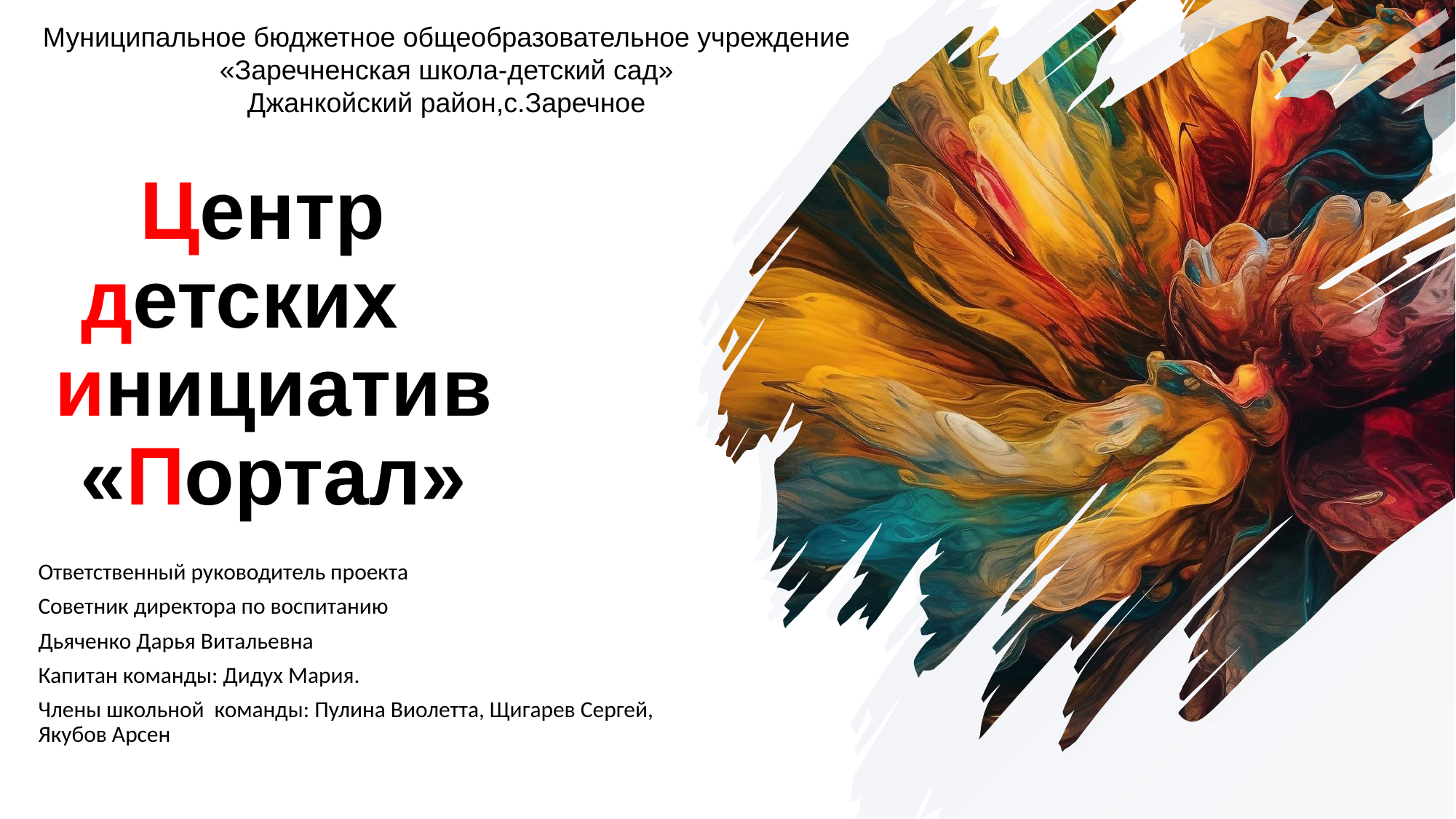

Муниципальное бюджетное общеобразовательное учреждение
«Заречненская школа-детский сад»
Джанкойский район,с.Заречное
# Центр детских    инициатив «Портал»
Ответственный руководитель проекта
Советник директора по воспитанию
Дьяченко Дарья Витальевна
Капитан команды: Дидух Мария.
Члены школьной  команды: Пулина Виолетта, Щигарев Сергей, Якубов Арсен